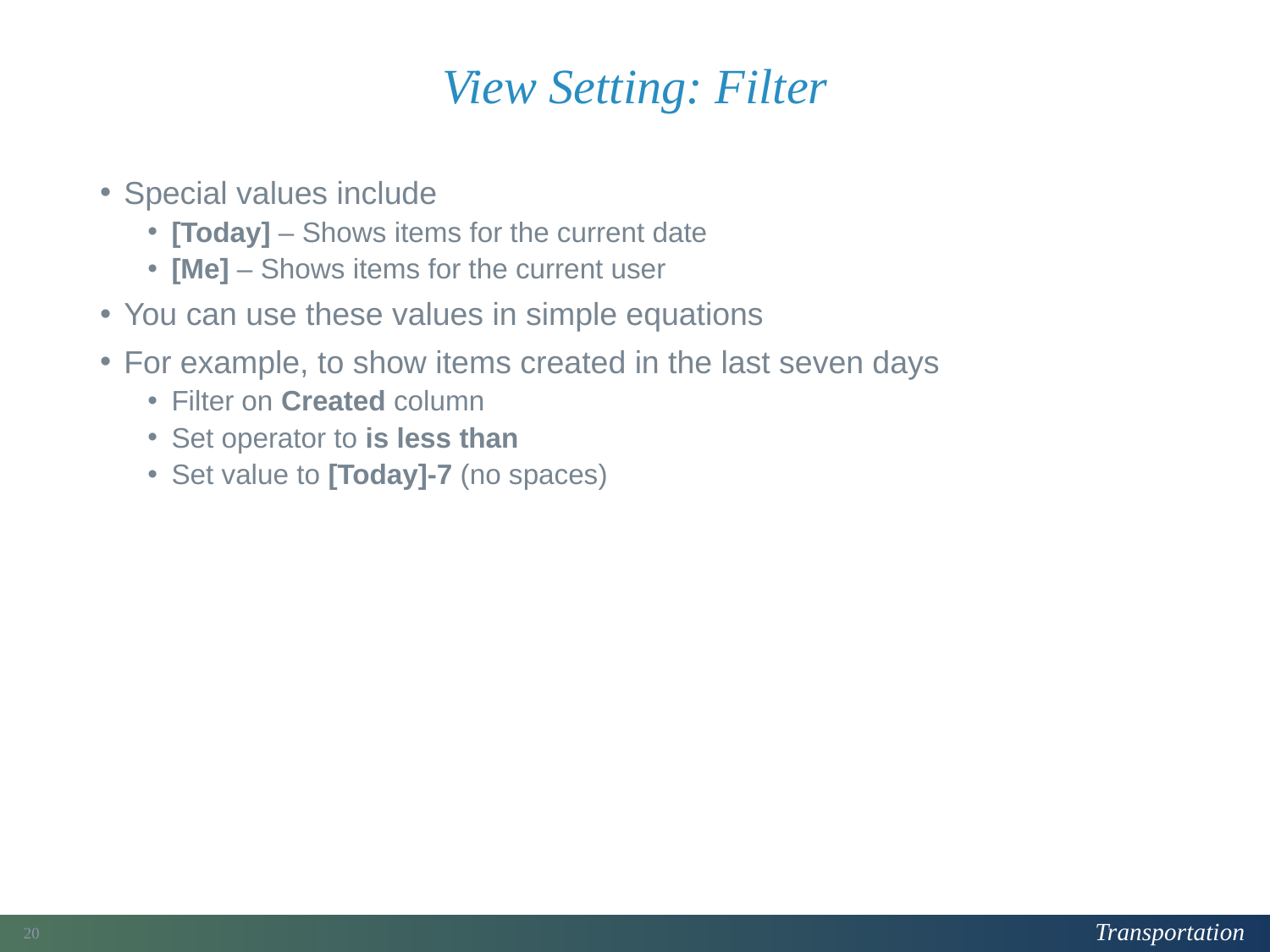

# View Setting: Filter
Special values include
[Today] – Shows items for the current date
[Me] – Shows items for the current user
You can use these values in simple equations
For example, to show items created in the last seven days
Filter on Created column
Set operator to is less than
Set value to [Today]-7 (no spaces)
20